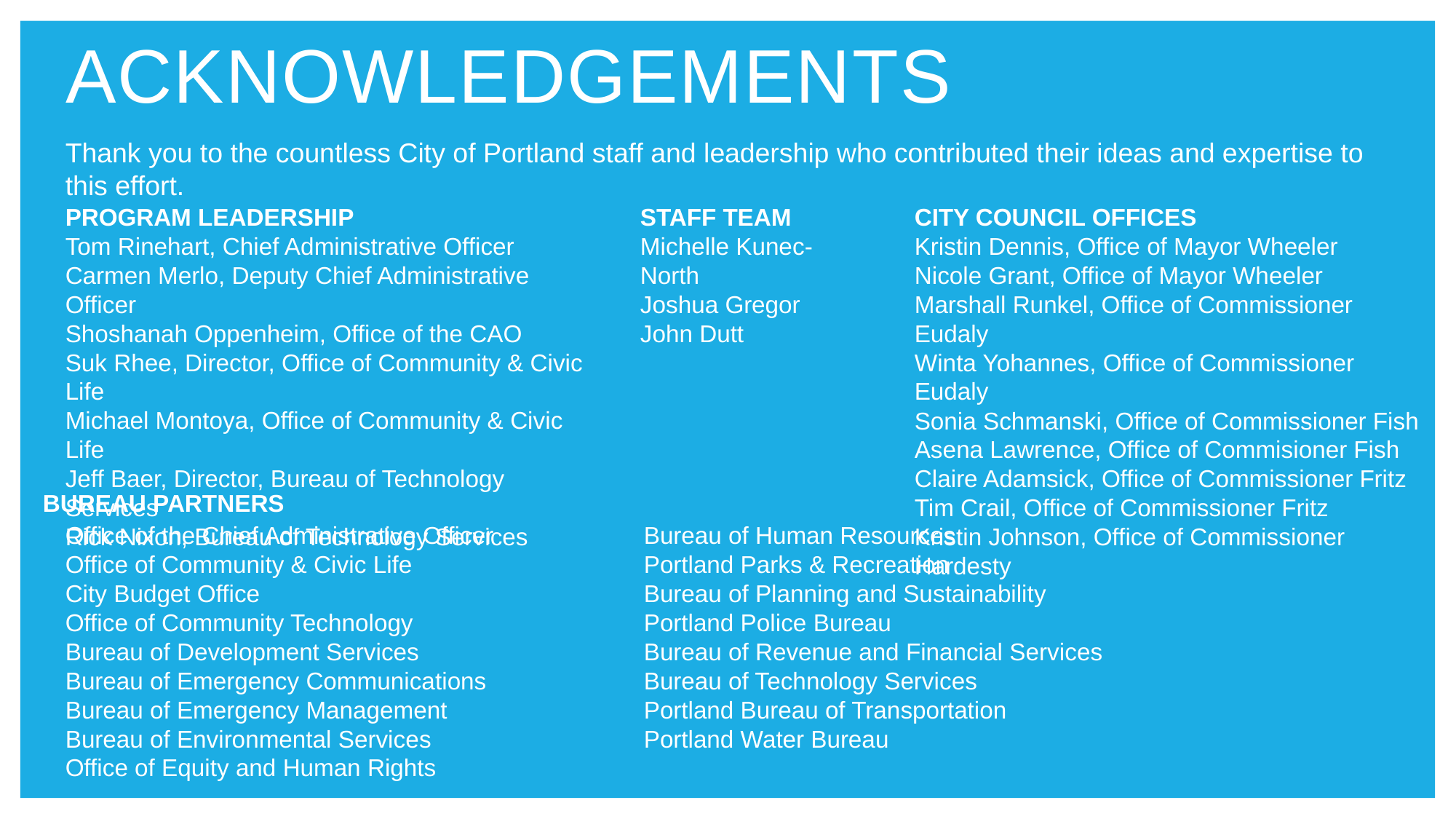

# ACKNOWLEDGEMENTS
Thank you to the countless City of Portland staff and leadership who contributed their ideas and expertise to this effort.
STAFF TEAM
Michelle Kunec-North
Joshua Gregor
John Dutt
PROGRAM LEADERSHIP
Tom Rinehart, Chief Administrative Officer
Carmen Merlo, Deputy Chief Administrative Officer
Shoshanah Oppenheim, Office of the CAO
Suk Rhee, Director, Office of Community & Civic Life
Michael Montoya, Office of Community & Civic Life
Jeff Baer, Director, Bureau of Technology Services
Rick Nixon, Bureau of Technology Services
CITY COUNCIL OFFICES
Kristin Dennis, Office of Mayor Wheeler
Nicole Grant, Office of Mayor Wheeler
Marshall Runkel, Office of Commissioner Eudaly
Winta Yohannes, Office of Commissioner Eudaly
Sonia Schmanski, Office of Commissioner Fish
Asena Lawrence, Office of Commisioner Fish
Claire Adamsick, Office of Commissioner Fritz
Tim Crail, Office of Commissioner Fritz
Kristin Johnson, Office of Commissioner Hardesty
BUREAU PARTNERS
Office of the Chief Administrative Officer
Office of Community & Civic Life
City Budget Office
Office of Community Technology
Bureau of Development Services
Bureau of Emergency Communications
Bureau of Emergency Management
Bureau of Environmental Services
Office of Equity and Human Rights
Bureau of Human Resources
Portland Parks & Recreation
Bureau of Planning and Sustainability
Portland Police Bureau
Bureau of Revenue and Financial Services
Bureau of Technology Services
Portland Bureau of Transportation
Portland Water Bureau